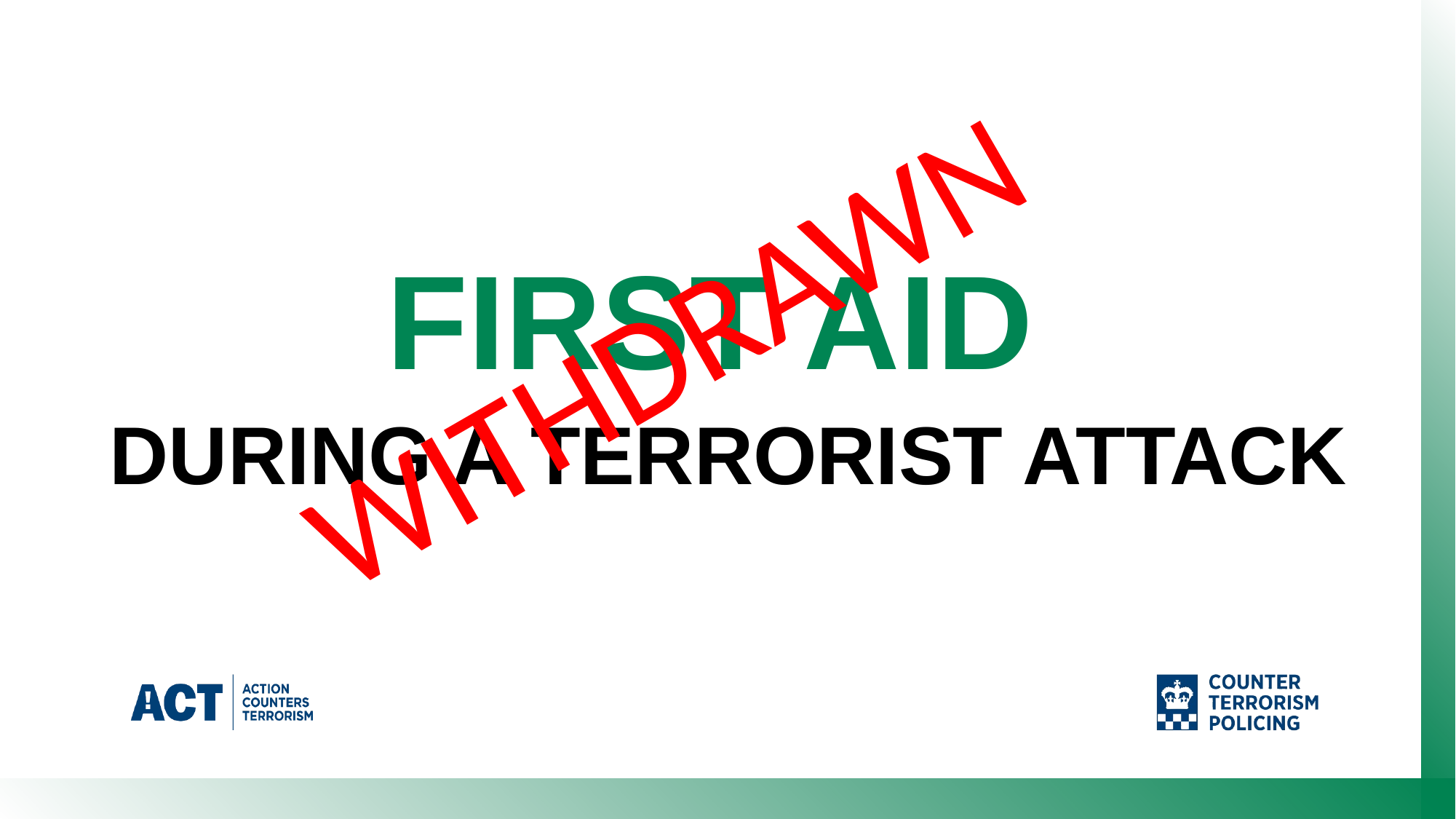

FIRST AID
DURING A TERRORIST ATTACK
WITHDRAWN